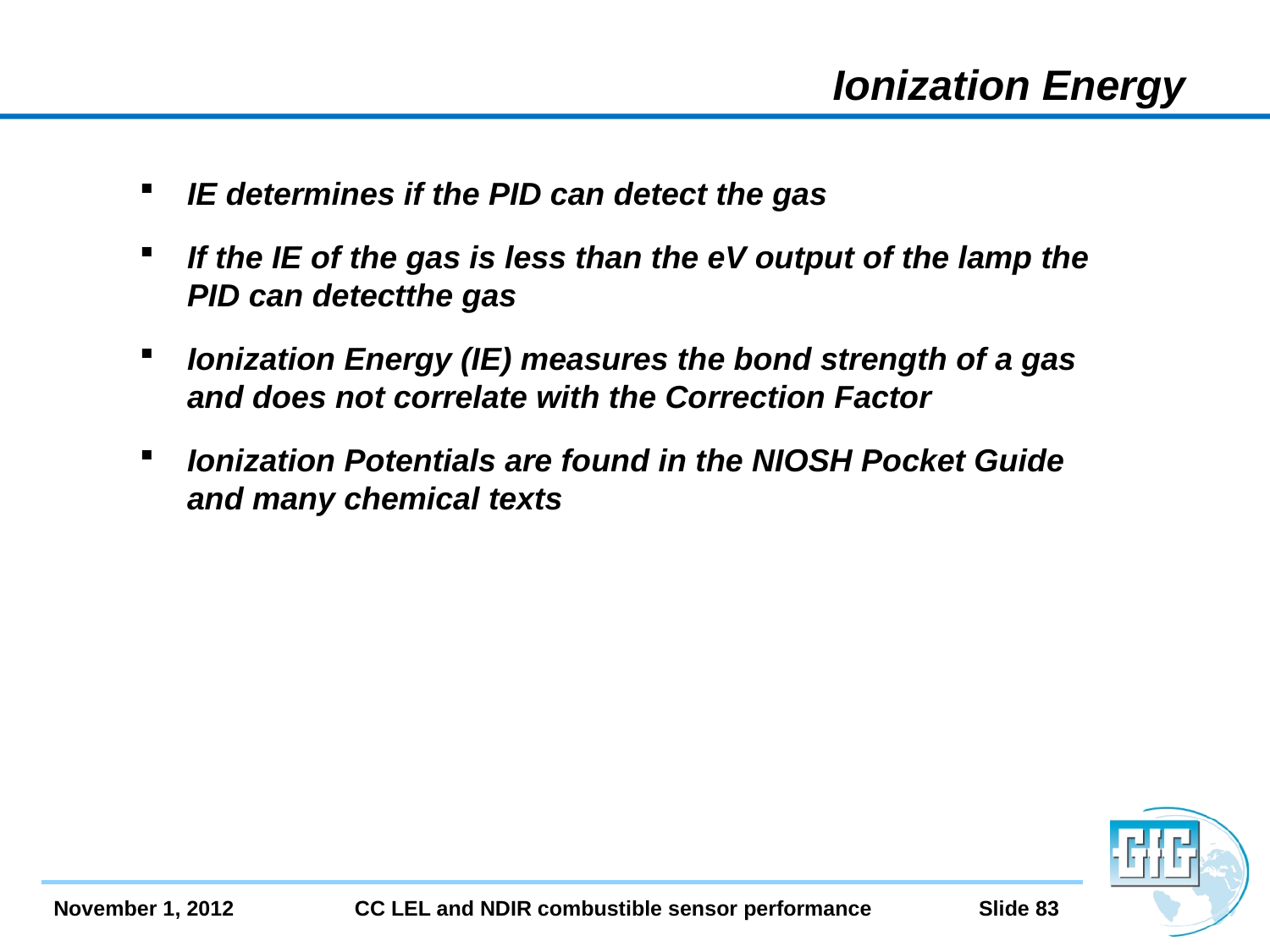

Ionization Energy

IE determines if the PID can detect the gas
If the IE of the gas is less than the eV output of the lamp the PID can detectthe gas
Ionization Energy (IE) measures the bond strength of a gas and does not correlate with the Correction Factor
Ionization Potentials are found in the NIOSH Pocket Guide and many chemical texts